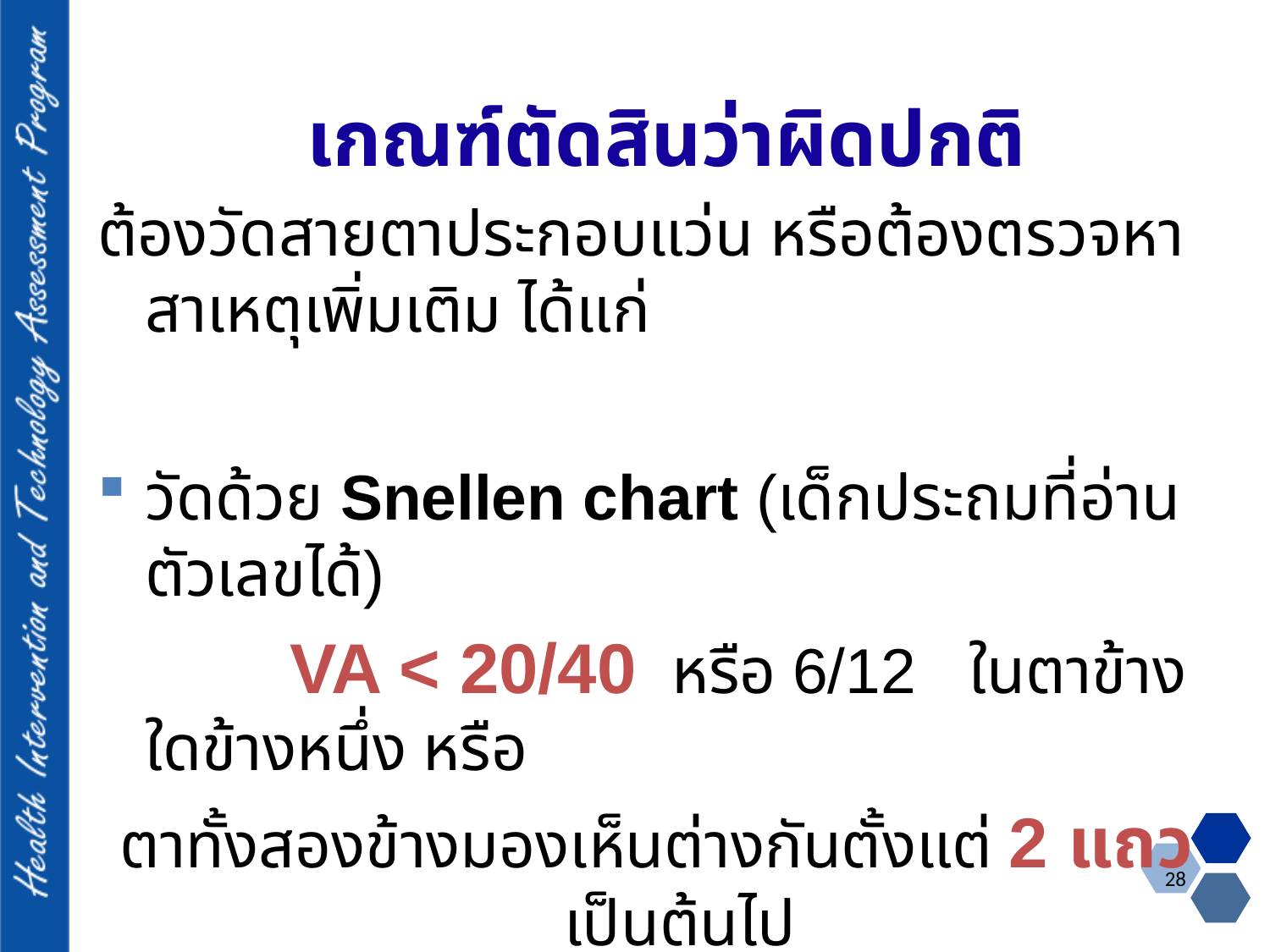

# เกณฑ์ตัดสินว่าผิดปกติ
ต้องวัดสายตาประกอบแว่น หรือต้องตรวจหาสาเหตุเพิ่มเติม ได้แก่

วัดด้วย Snellen chart (เด็กประถมที่อ่านตัวเลขได้)
		 VA < 20/40  หรือ 6/12   ในตาข้างใดข้างหนึ่ง หรือ
ตาทั้งสองข้างมองเห็นต่างกันตั้งแต่ 2 แถว เป็นต้นไป
28